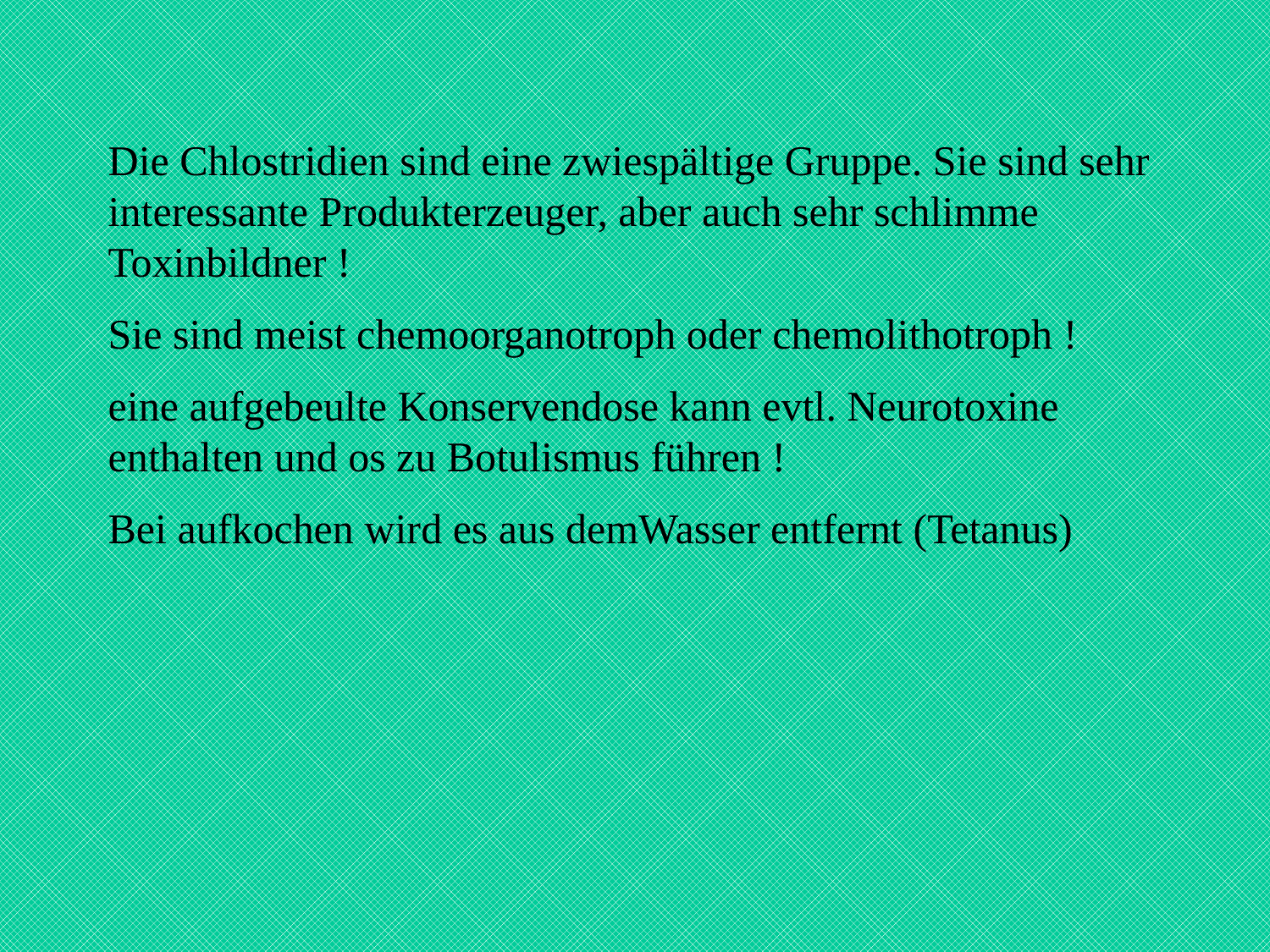

Die Chlostridien sind eine zwiespältige Gruppe. Sie sind sehr interessante Produkterzeuger, aber auch sehr schlimme Toxinbildner !
Sie sind meist chemoorganotroph oder chemolithotroph !
eine aufgebeulte Konservendose kann evtl. Neurotoxine enthalten und os zu Botulismus führen !
Bei aufkochen wird es aus demWasser entfernt (Tetanus)